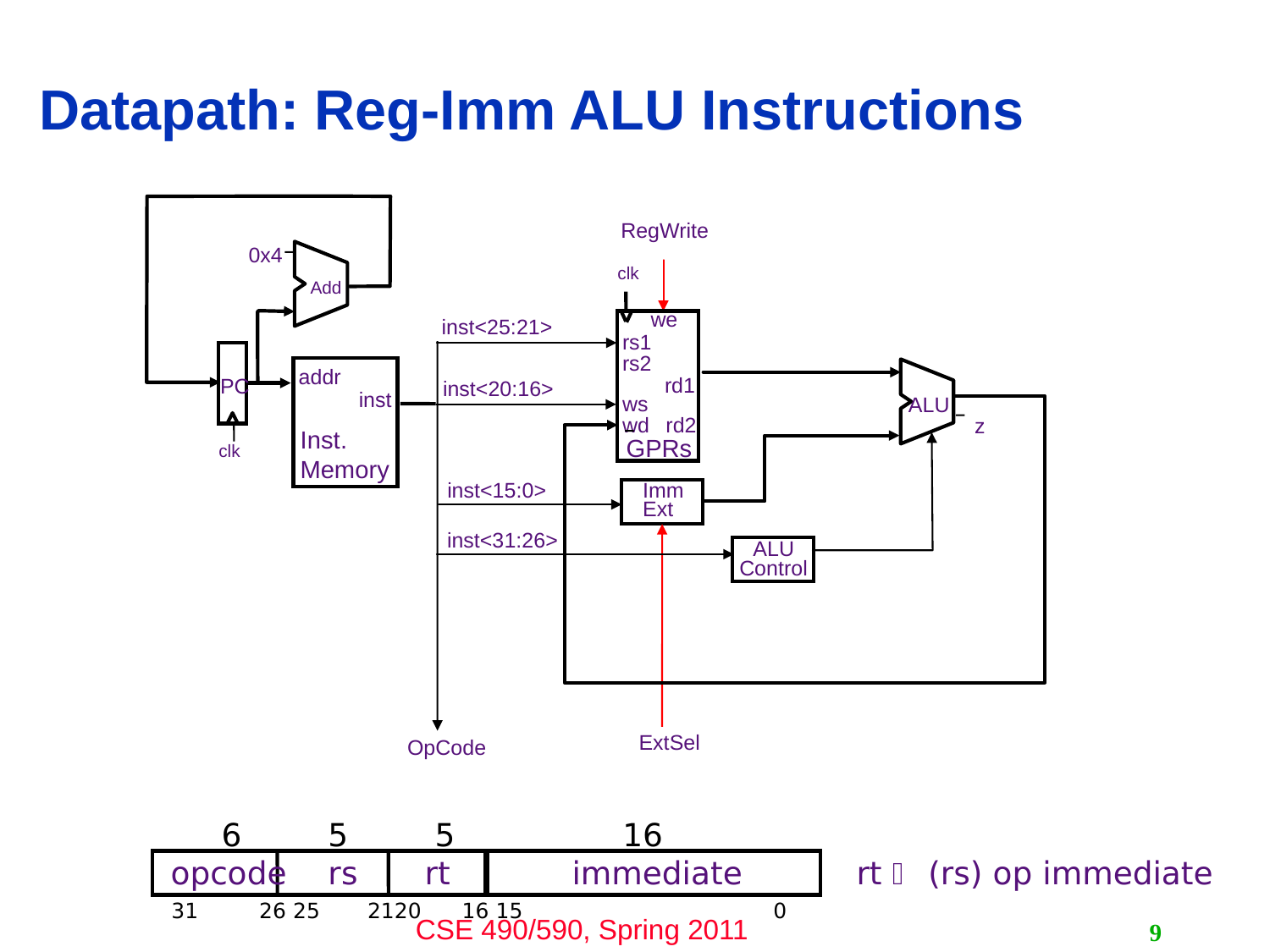

# Datapath: Reg-Imm ALU Instructions

RegWrite
0x4

clk

we

rs1
rs2
rd1
ws
wd
rd2
GPRs
Add
inst<25:21>

addr

inst
Inst.
Memory
PC

ALU
z

inst<20:16>

clk
inst<31:26>
ALU
Control

OpCode

Imm
Ext

ExtSel
inst<15:0>
     6	   5	 5	       16
opcode	   rs	rt	  immediate	     rt ← (rs) op immediate

31         26 25       2120      16 15                                     0
9